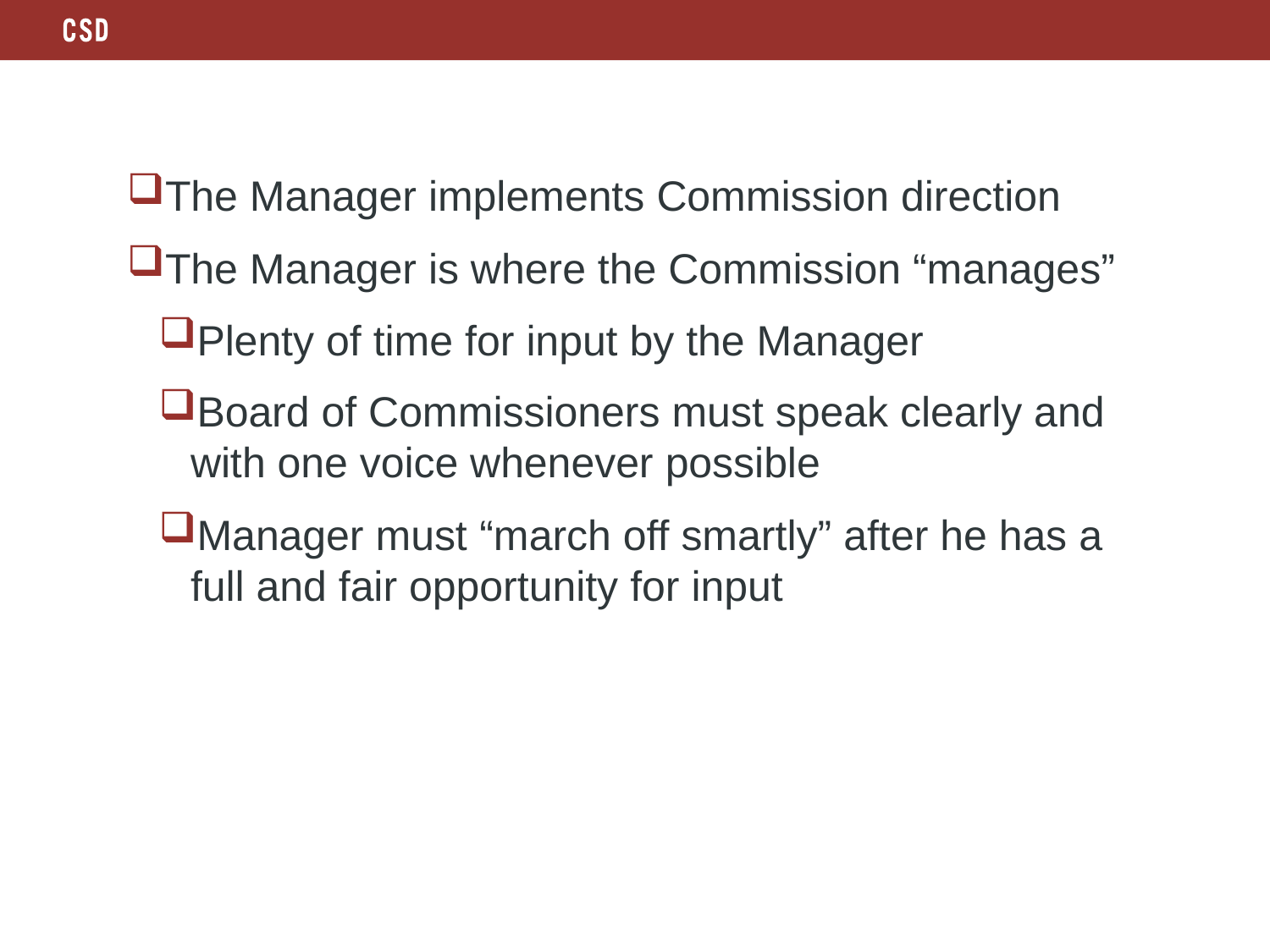

The Manager implements Commission direction
The Manager is where the Commission “manages”
Plenty of time for input by the Manager
Board of Commissioners must speak clearly and with one voice whenever possible
Manager must “march off smartly” after he has a full and fair opportunity for input